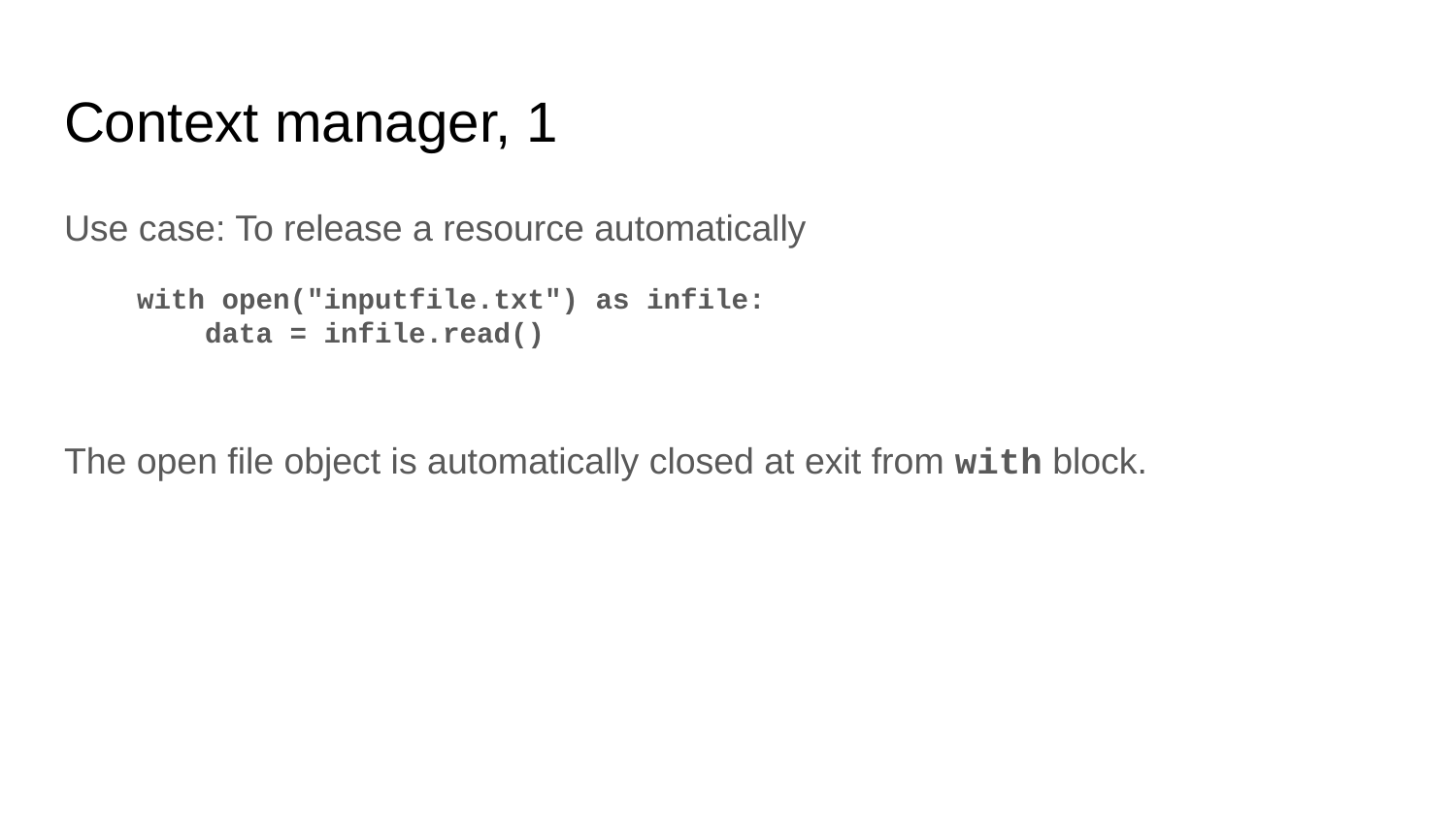

# Context manager, 1
Use case: To release a resource automatically
with open("inputfile.txt") as infile:
    data = infile.read()

The open file object is automatically closed at exit from with block.